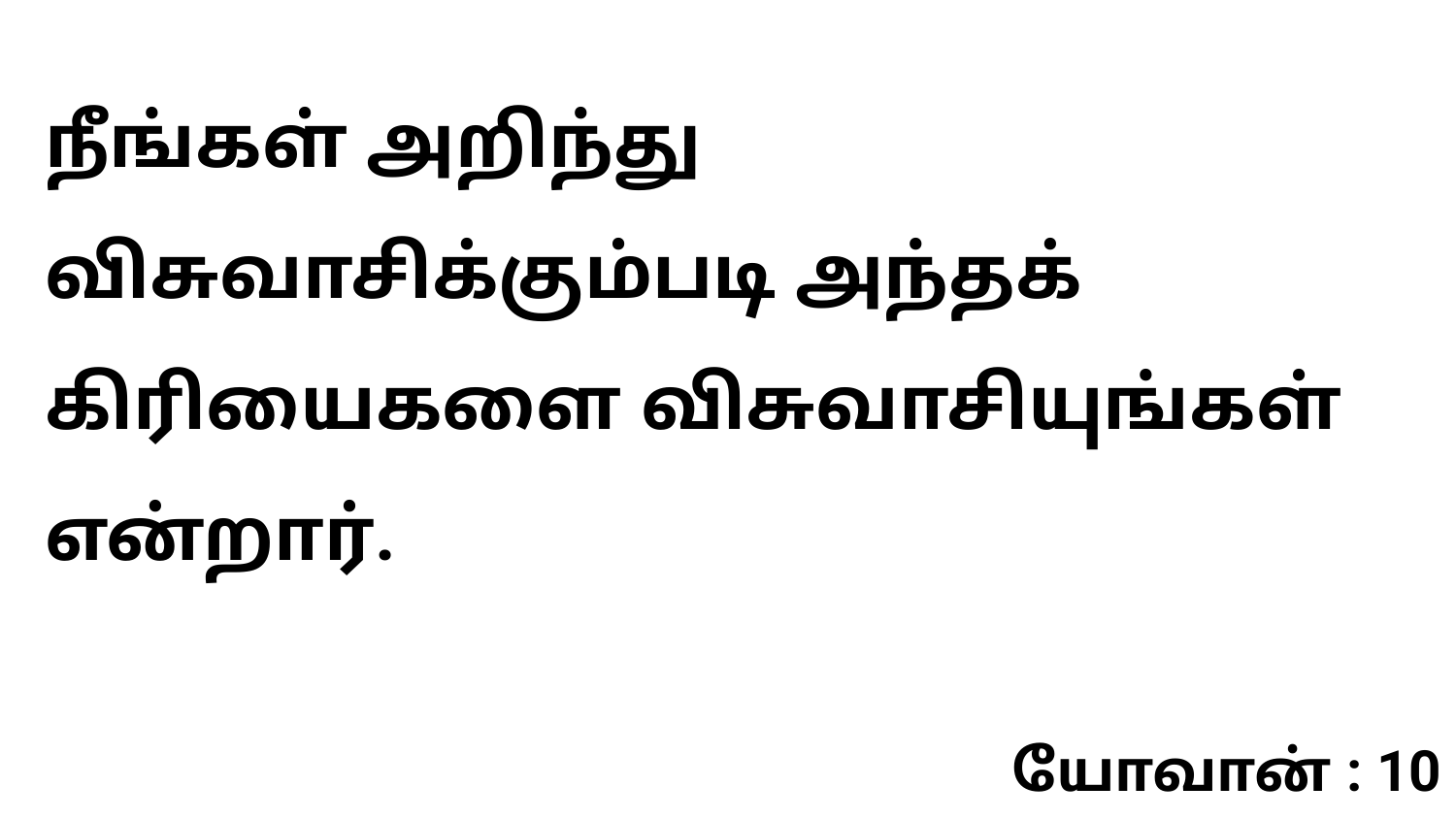

நீங்கள் அறிந்து விசுவாசிக்கும்படி அந்தக் கிரியைகளை விசுவாசியுங்கள் என்றார்.
யோவான் : 10